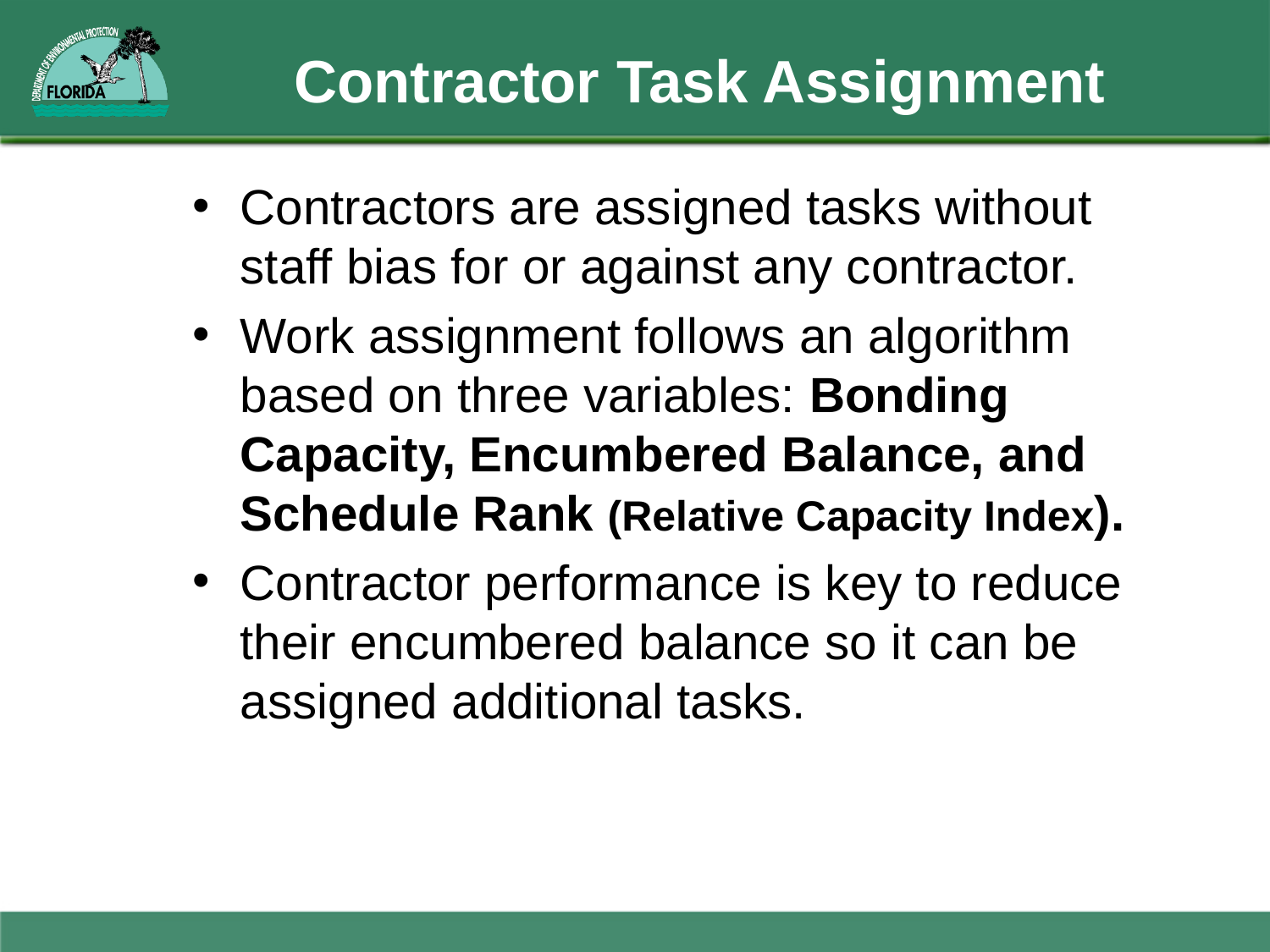

# Contractor Task Assignment
Contractors are assigned tasks without staff bias for or against any contractor.
Work assignment follows an algorithm based on three variables: Bonding Capacity, Encumbered Balance, and Schedule Rank (Relative Capacity Index).
Contractor performance is key to reduce their encumbered balance so it can be assigned additional tasks.